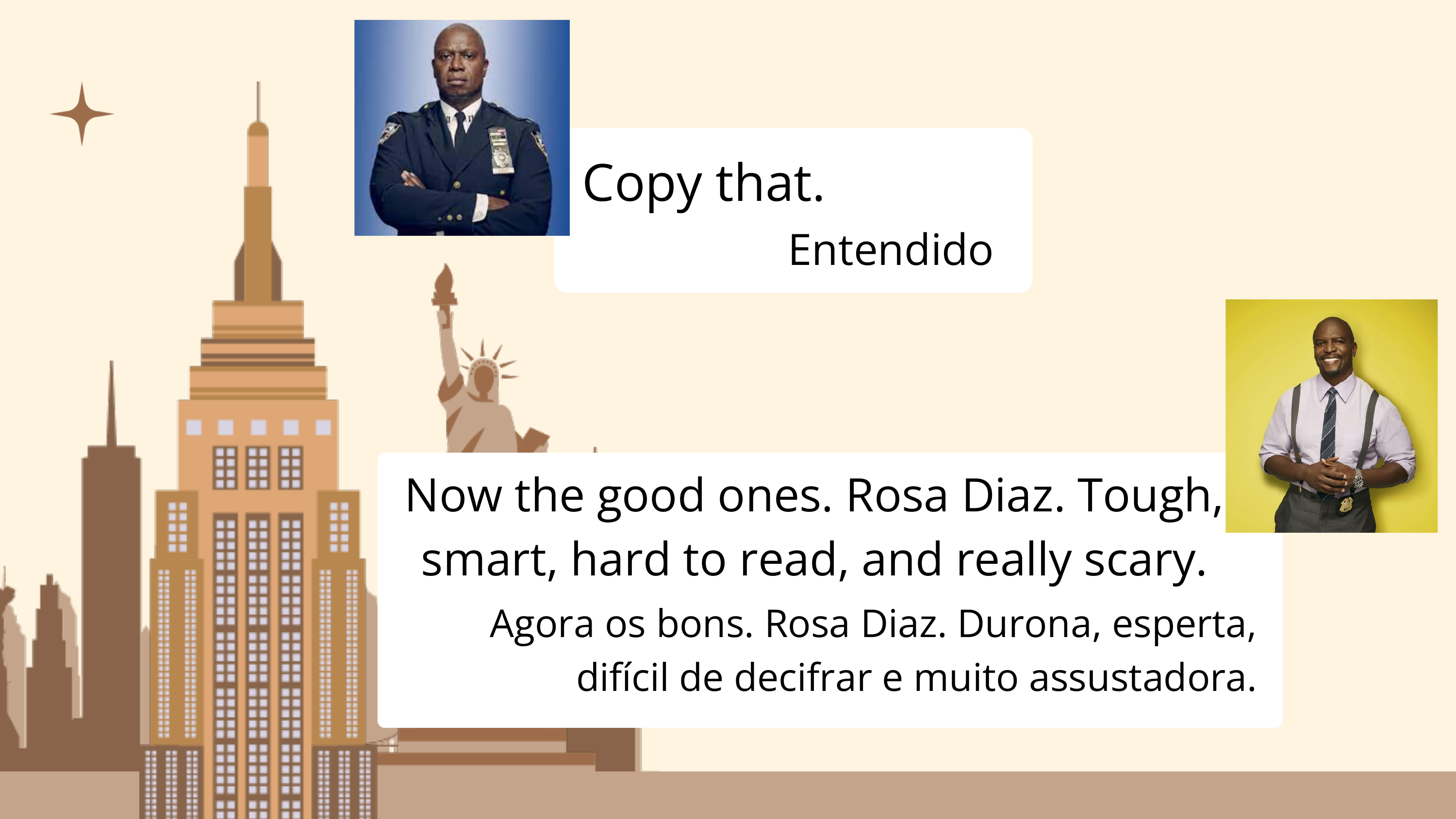

Copy that.
Entendido

Now the good ones. Rosa Diaz. Tough, smart, hard to read, and really scary.
 Agora os bons. Rosa Diaz. Durona, esperta, difícil de decifrar e muito assustadora.